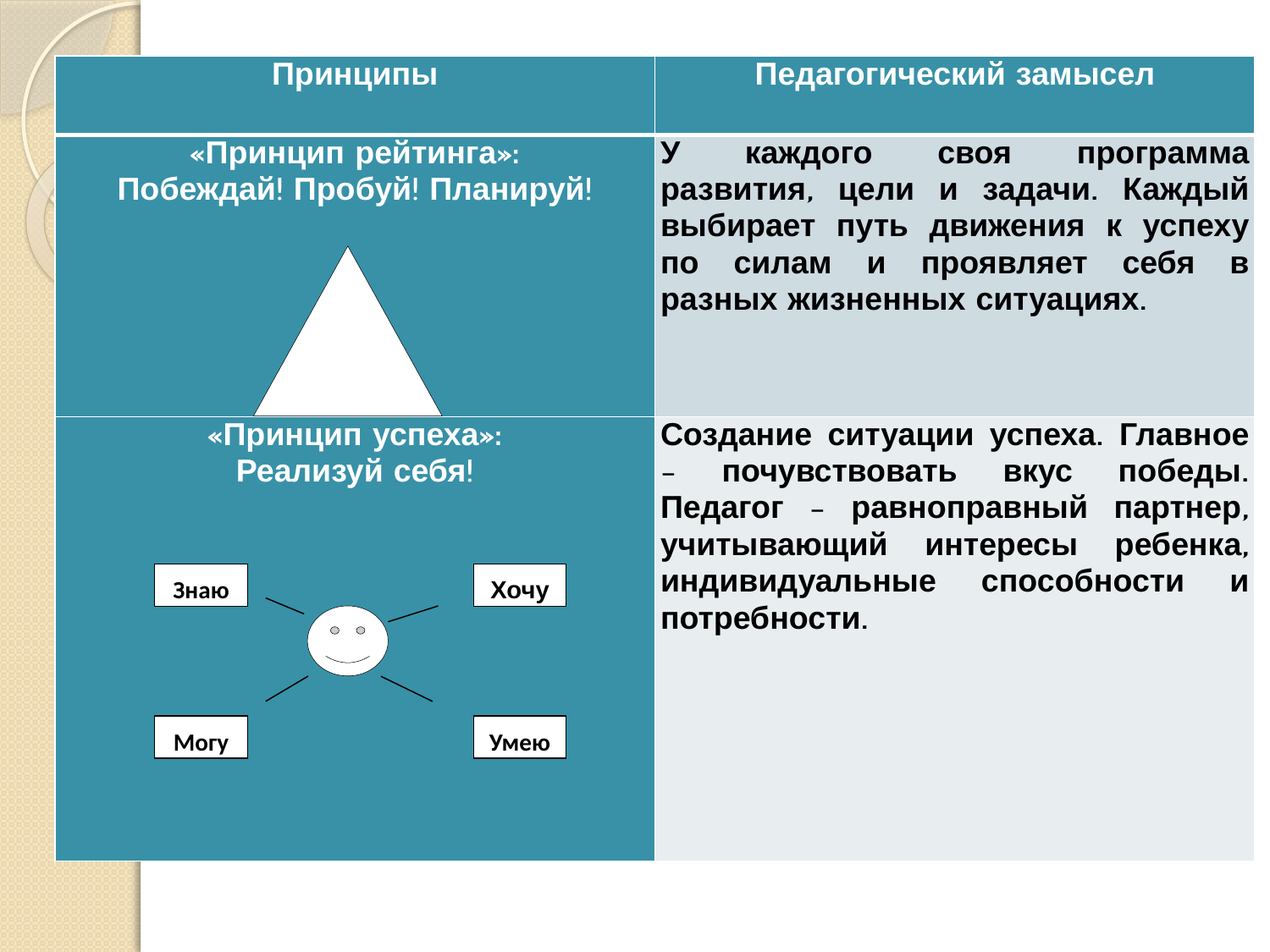

| Принципы | Педагогический замысел |
| --- | --- |
| «Принцип рейтинга»: Побеждай! Пробуй! Планируй! | У каждого своя программа развития, цели и задачи. Каждый выбирает путь движения к успеху по силам и проявляет себя в разных жизненных ситуациях. |
| «Принцип успеха»: Реализуй себя! | Создание ситуации успеха. Главное – почувствовать вкус победы. Педагог – равноправный партнер, учитывающий интересы ребенка, индивидуальные способности и потребности. |

Знаю
Хочу

Могу
Умею